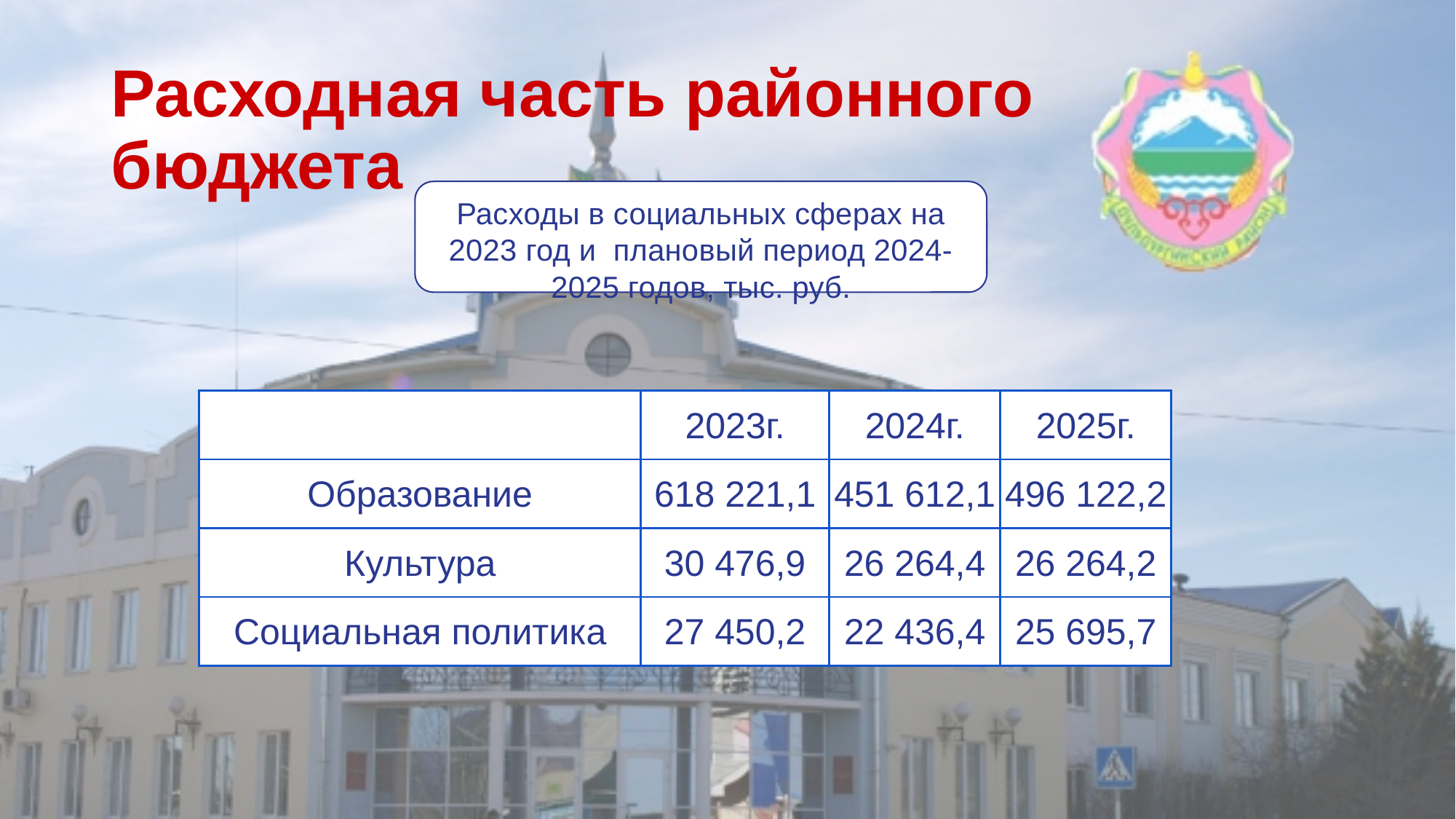

# Расходная часть районного бюджета

Расходы в социальных сферах на 2023 год и  плановый период 2024-2025 годов, тыс. руб.
|  | 2023г. | 2024г. | 2025г. |
| --- | --- | --- | --- |
| Образование | 618 221,1 | 451 612,1 | 496 122,2 |
| Культура | 30 476,9 | 26 264,4 | 26 264,2 |
| Социальная политика | 27 450,2 | 22 436,4 | 25 695,7 |